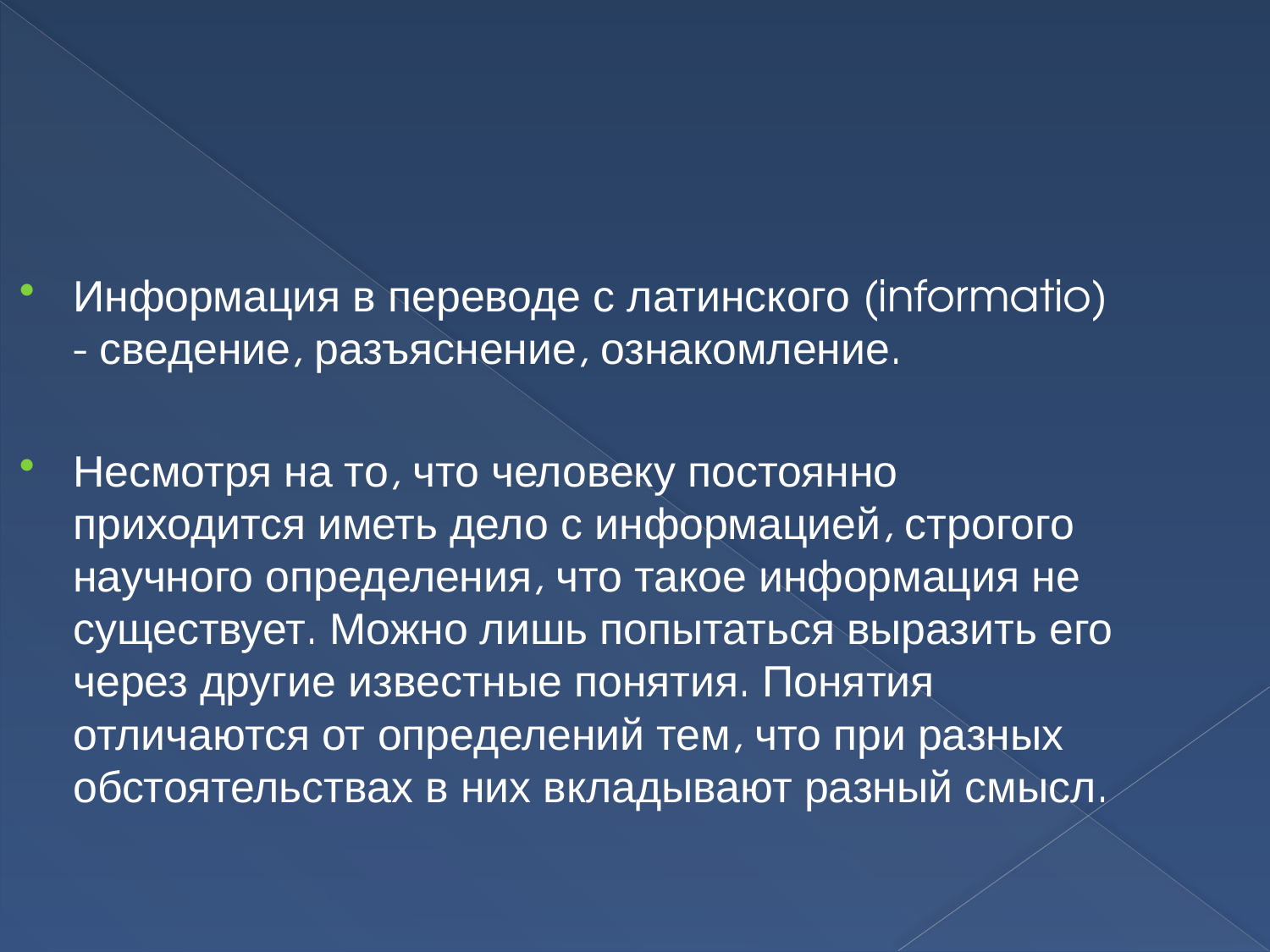

Информация в переводе с латинского (informatio) - сведение, разъяснение, ознакомление.

Несмотря на то, что человеку постоянно приходится иметь дело с информацией, строгого научного определения, что такое информация не существует. Можно лишь попытаться выразить его через другие известные понятия. Понятия отличаются от определений тем, что при разных обстоятельствах в них вкладывают разный смысл.